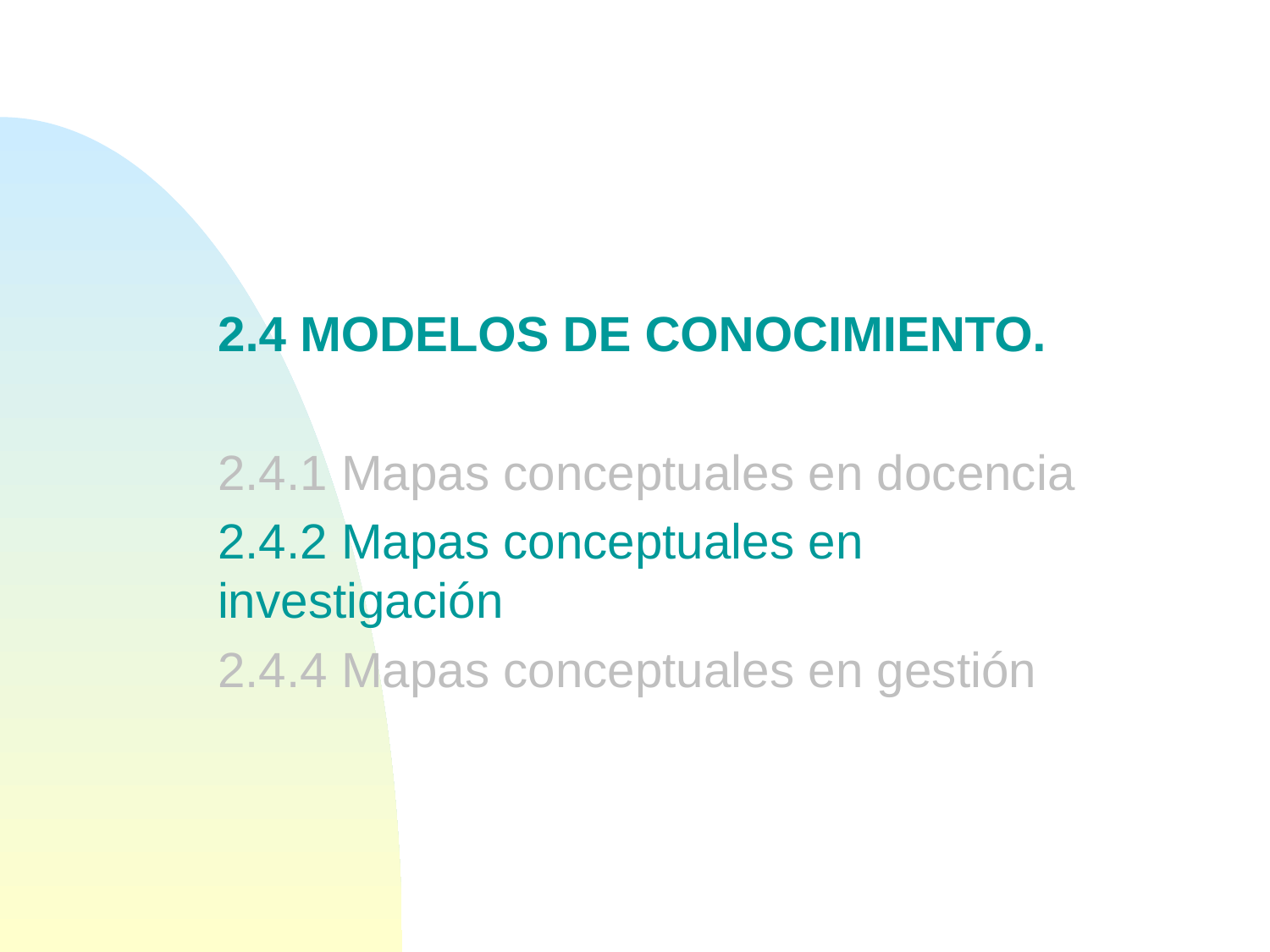

#
2.4 MODELOS DE CONOCIMIENTO.

2.4.1 Mapas conceptuales en docencia
2.4.2 Mapas conceptuales en investigación
2.4.4 Mapas conceptuales en gestión